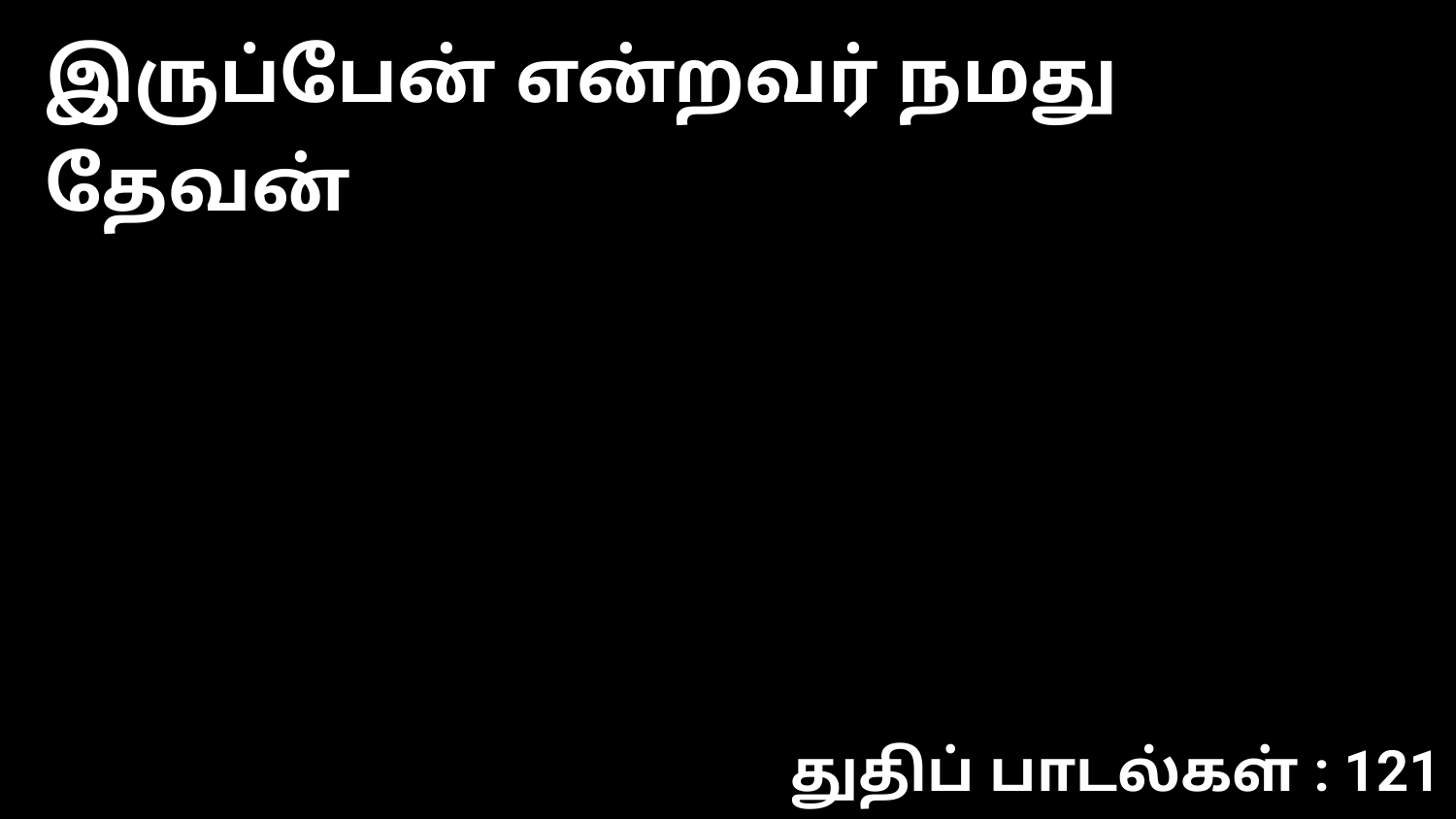

இருப்பேன் என்றவர் நமது தேவன்
துதிப் பாடல்கள் : 121